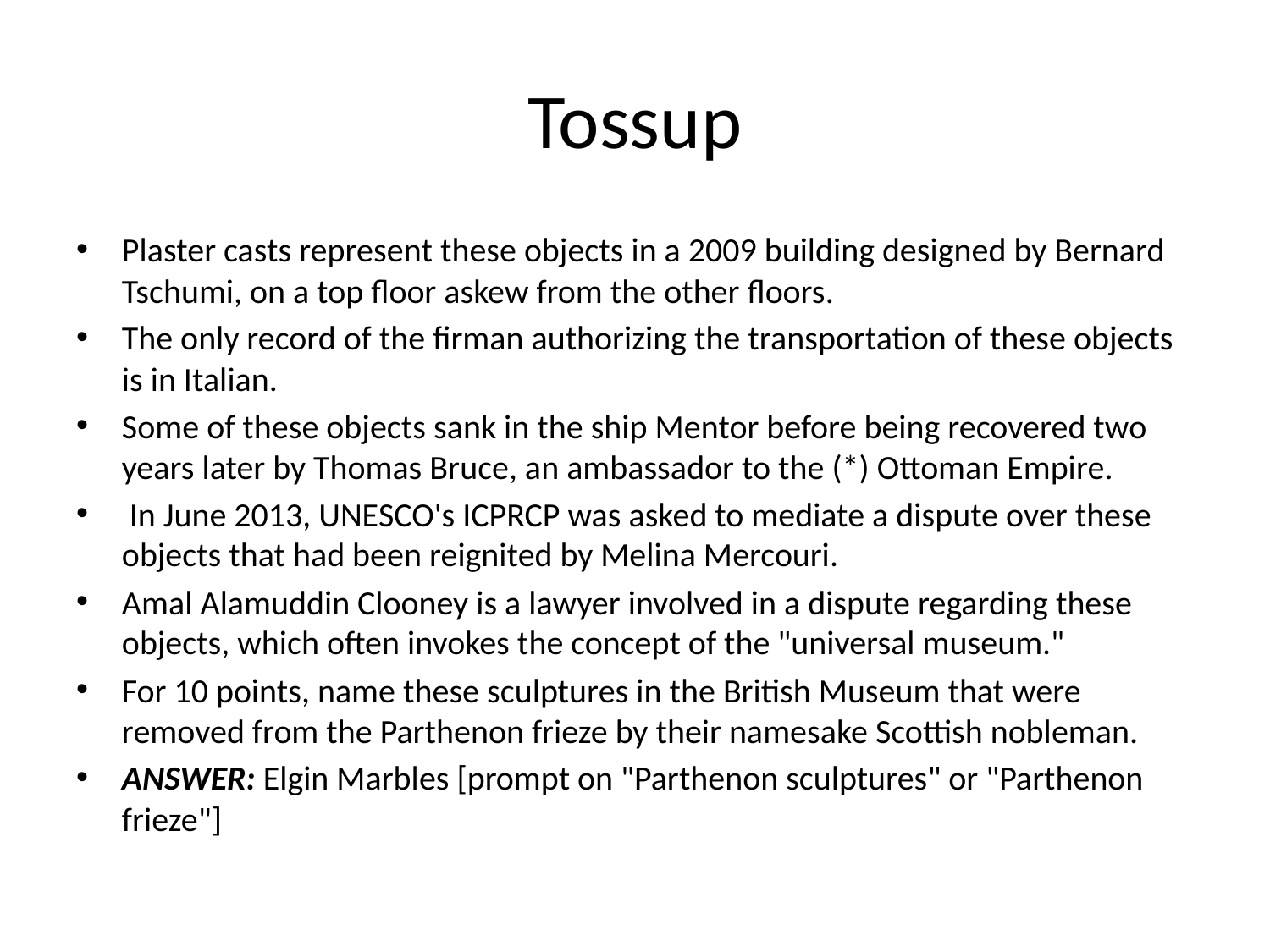

# Tossup
Plaster casts represent these objects in a 2009 building designed by Bernard Tschumi, on a top floor askew from the other floors.
The only record of the firman authorizing the transportation of these objects is in Italian.
Some of these objects sank in the ship Mentor before being recovered two years later by Thomas Bruce, an ambassador to the (*) Ottoman Empire.
 In June 2013, UNESCO's ICPRCP was asked to mediate a dispute over these objects that had been reignited by Melina Mercouri.
Amal Alamuddin Clooney is a lawyer involved in a dispute regarding these objects, which often invokes the concept of the "universal museum."
For 10 points, name these sculptures in the British Museum that were removed from the Parthenon frieze by their namesake Scottish nobleman.
ANSWER: Elgin Marbles [prompt on "Parthenon sculptures" or "Parthenon frieze"]